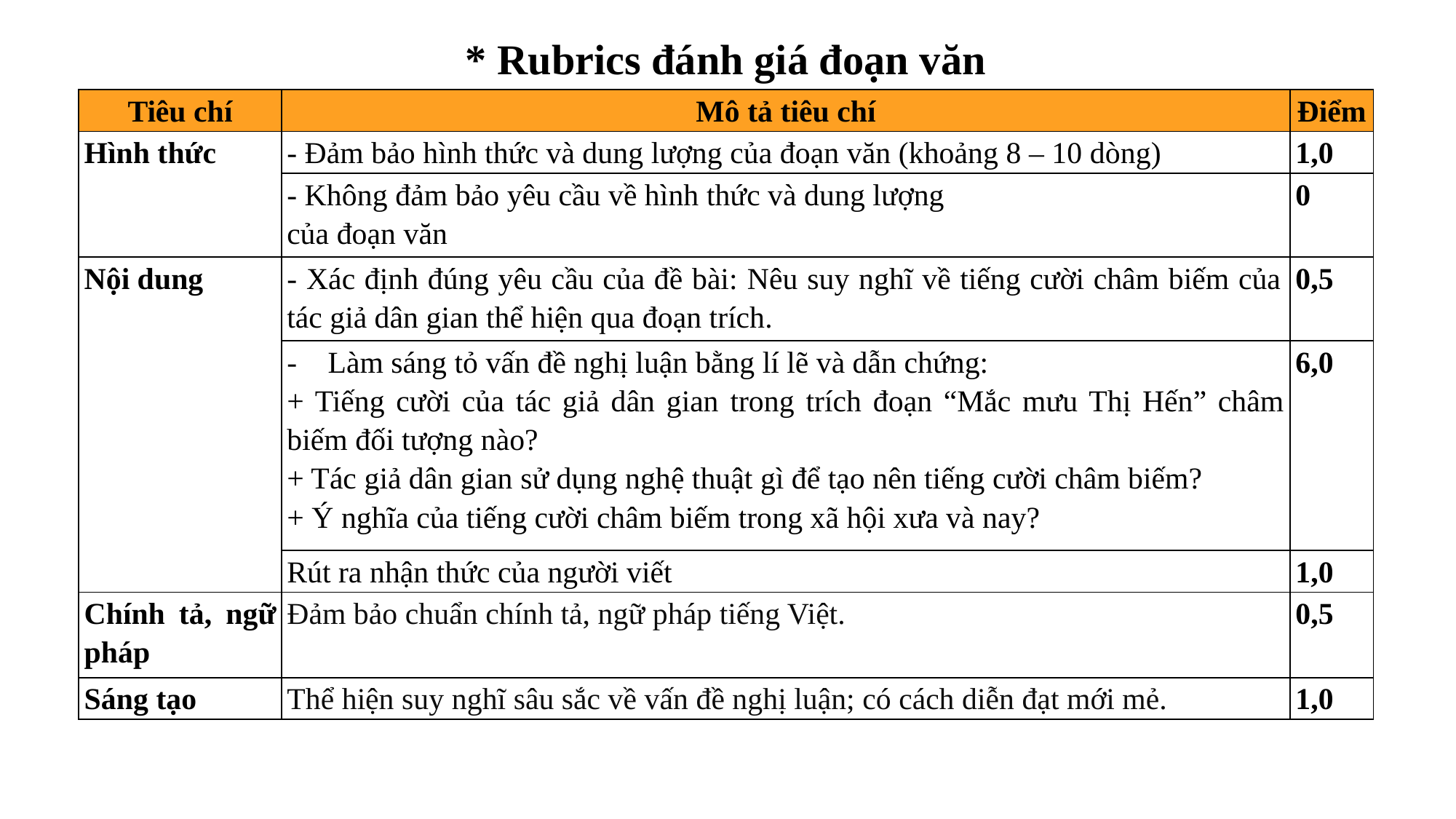

* Rubrics đánh giá đoạn văn
| Tiêu chí | Mô tả tiêu chí | Điểm |
| --- | --- | --- |
| Hình thức | - Đảm bảo hình thức và dung lượng của đoạn văn (khoảng 8 – 10 dòng) | 1,0 |
|  | - Không đảm bảo yêu cầu về hình thức và dung lượng của đoạn văn | 0 |
| Nội dung | - Xác định đúng yêu cầu của đề bài: Nêu suy nghĩ về tiếng cười châm biếm của tác giả dân gian thể hiện qua đoạn trích. | 0,5 |
|  | Làm sáng tỏ vấn đề nghị luận bằng lí lẽ và dẫn chứng: + Tiếng cười của tác giả dân gian trong trích đoạn “Mắc mưu Thị Hến” châm biếm đối tượng nào? + Tác giả dân gian sử dụng nghệ thuật gì để tạo nên tiếng cười châm biếm? + Ý nghĩa của tiếng cười châm biếm trong xã hội xưa và nay? | 6,0 |
|  | Rút ra nhận thức của người viết | 1,0 |
| Chính tả, ngữ pháp | Đảm bảo chuẩn chính tả, ngữ pháp tiếng Việt. | 0,5 |
| Sáng tạo | Thể hiện suy nghĩ sâu sắc về vấn đề nghị luận; có cách diễn đạt mới mẻ. | 1,0 |